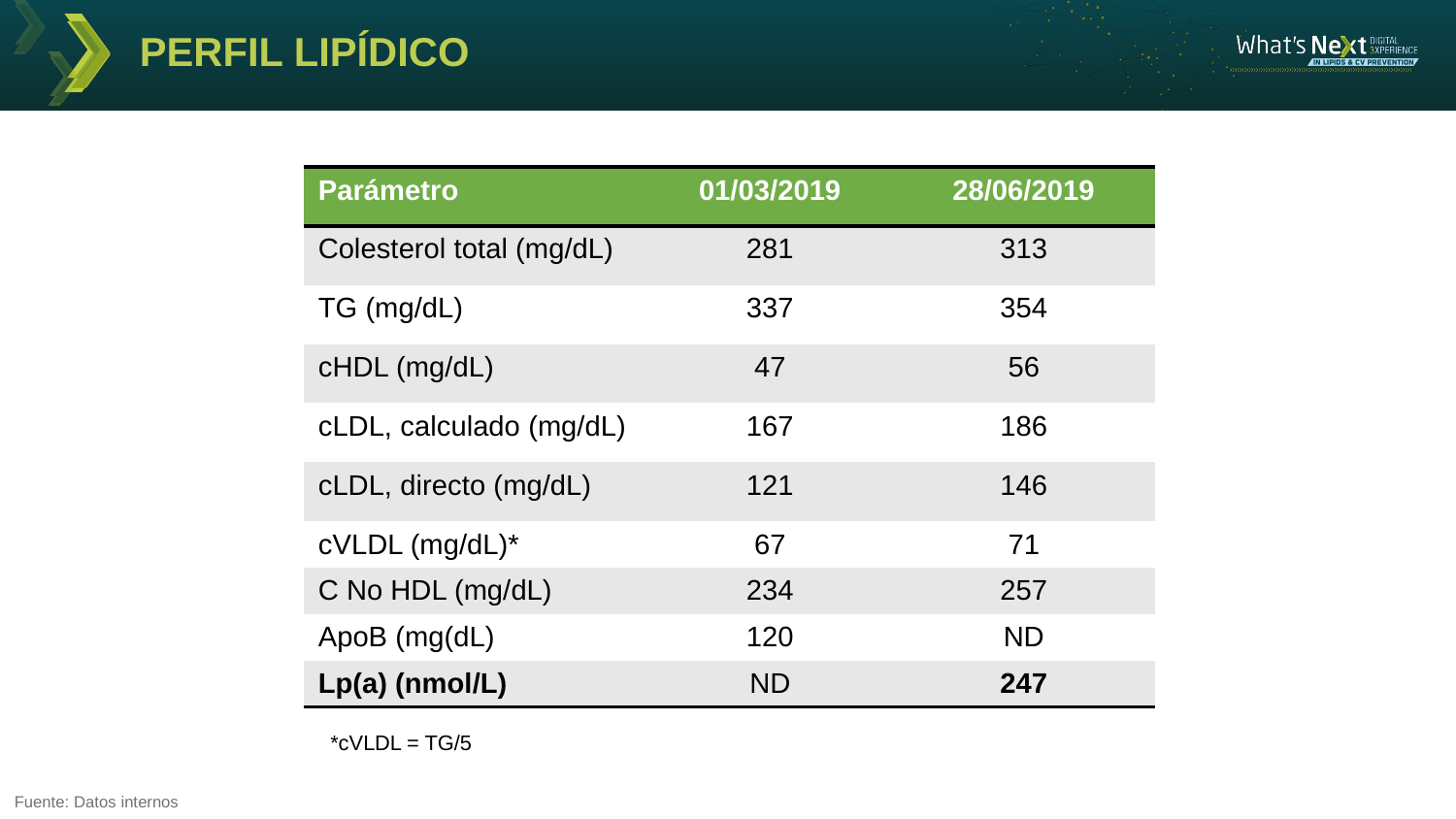

# PERFIL LIPÍDICO
| Parámetro | 01/03/2019 | 28/06/2019 |
| --- | --- | --- |
| Colesterol total (mg/dL) | 281 | 313 |
| TG (mg/dL) | 337 | 354 |
| cHDL (mg/dL) | 47 | 56 |
| cLDL, calculado (mg/dL) | 167 | 186 |
| cLDL, directo (mg/dL) | 121 | 146 |
| cVLDL (mg/dL)\* | 67 | 71 |
| C No HDL (mg/dL) | 234 | 257 |
| ApoB (mg(dL) | 120 | ND |
| Lp(a) (nmol/L) | ND | 247 |
*cVLDL = TG/5
Fuente: Datos internos